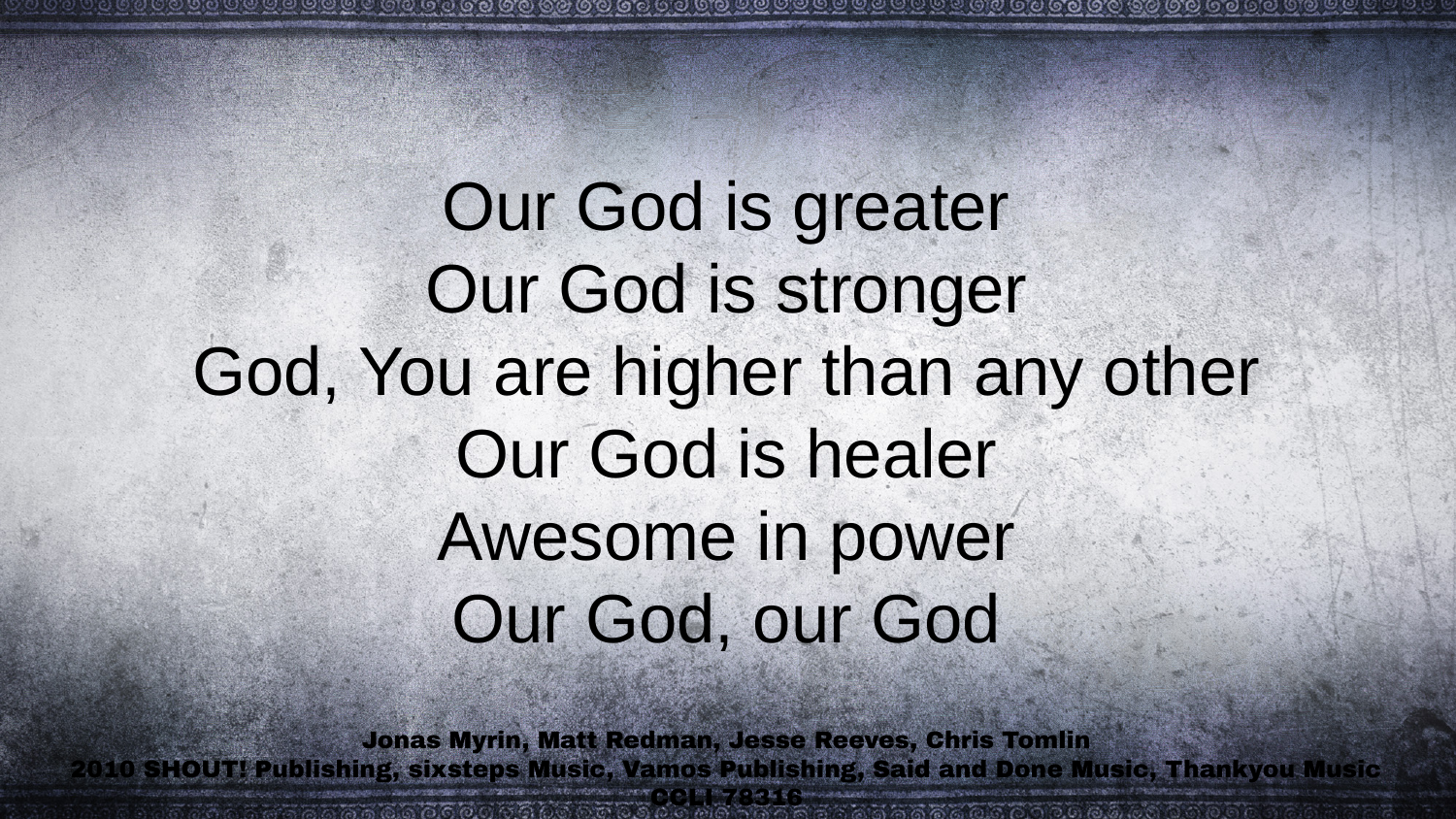

Our God is greater
Our God is stronger
God, You are higher than any other
Our God is healer
Awesome in power
Our God, our God

Jonas Myrin, Matt Redman, Jesse Reeves, Chris Tomlin
2010 SHOUT! Publishing, sixsteps Music, Vamos Publishing, Said and Done Music, Thankyou Music
CCLI 78316